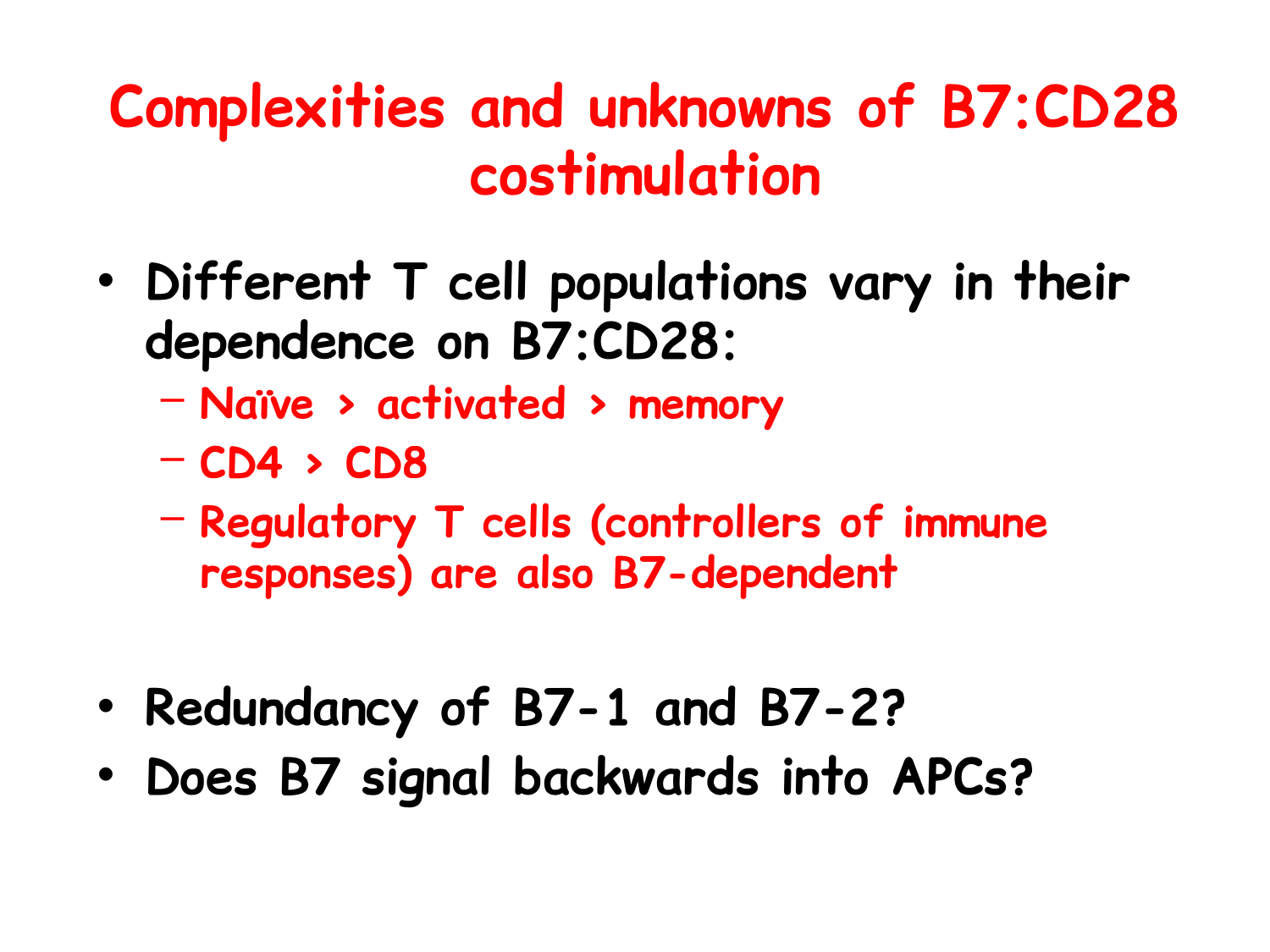

Complexities and unknowns of B7:CD28 costimulation
Different T cell populations vary in their dependence on B7:CD28:
Naïve > activated > memory
CD4 > CD8
Regulatory T cells (controllers of immune responses) are also B7-dependent

Redundancy of B7-1 and B7-2?
Does B7 signal backwards into APCs?